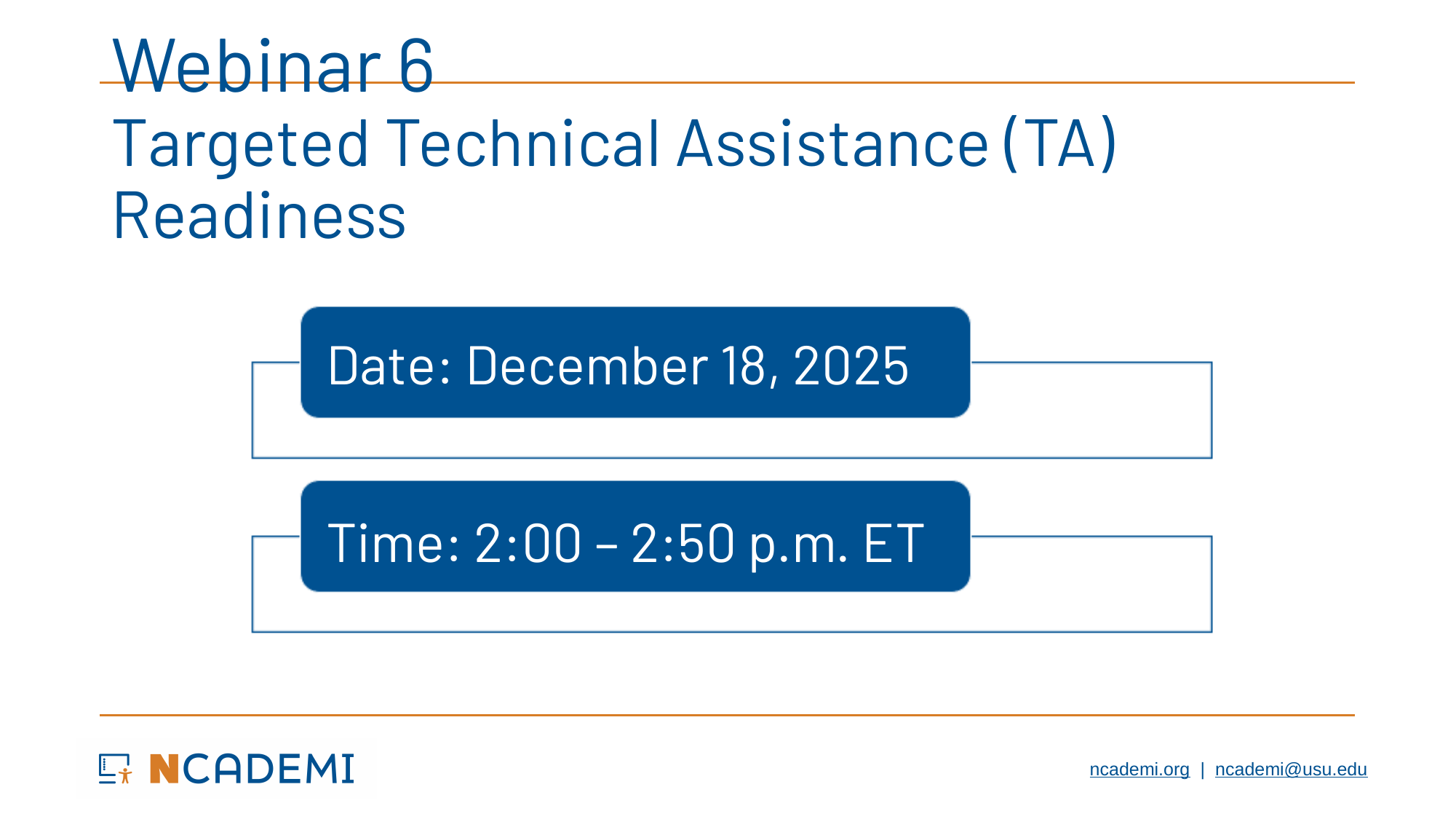

# Webinar 6 Targeted Technical Assistance (TA) Readiness
Date: December 18, 2025
Time: 2:00 – 2:50 p.m. ET